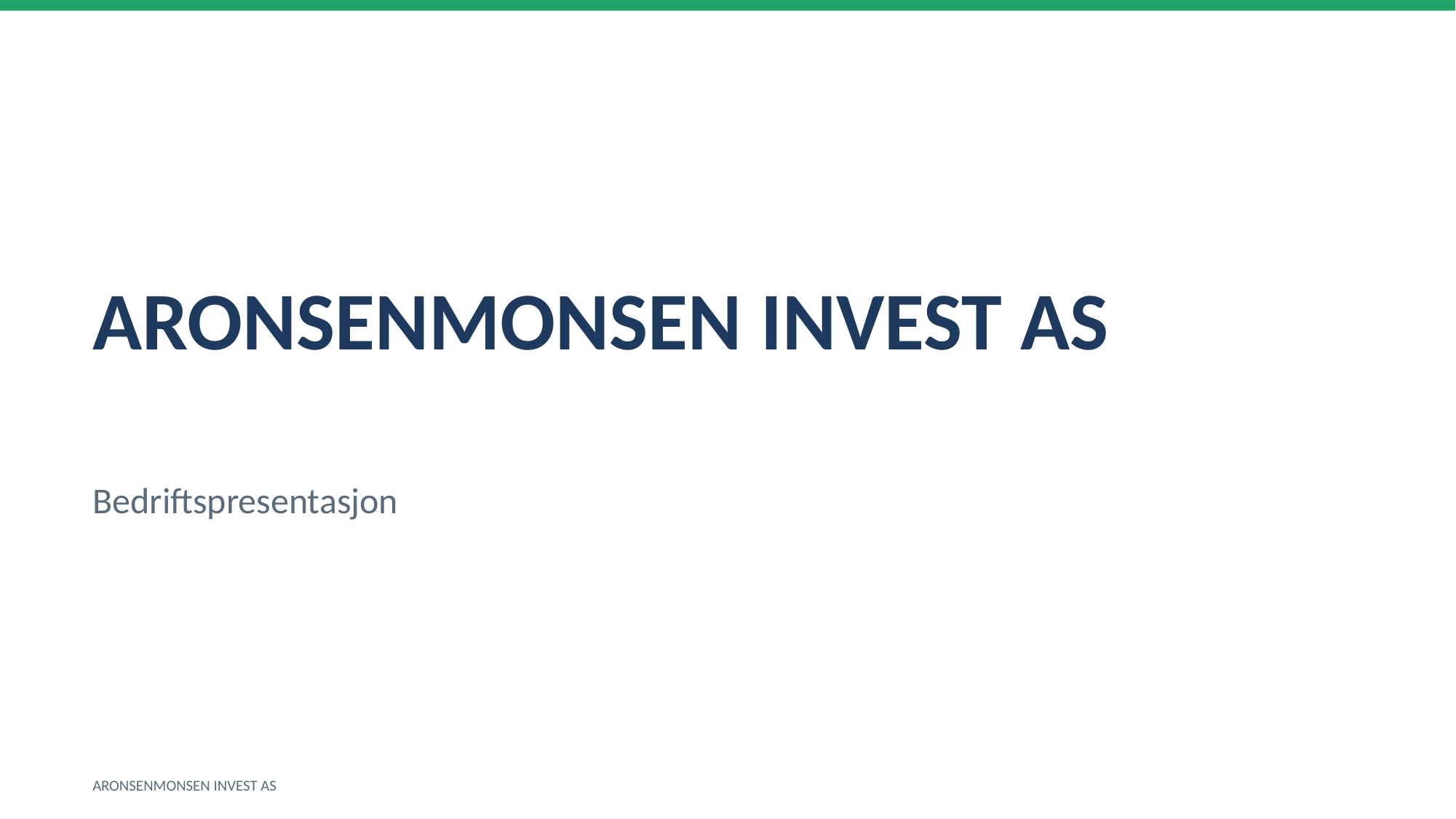

ARONSENMONSEN INVEST AS
Bedriftspresentasjon
ARONSENMONSEN INVEST AS